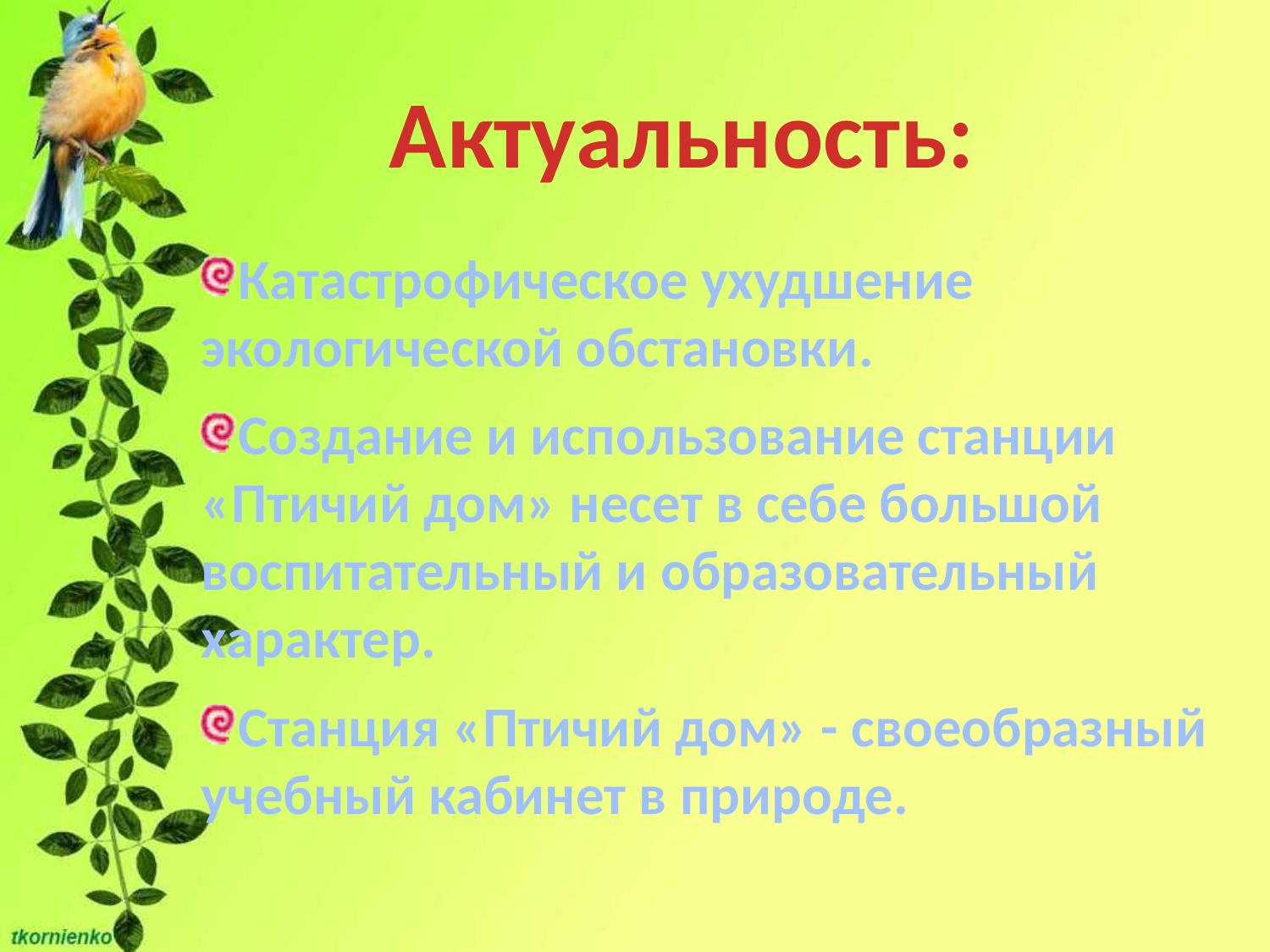

Актуальность:
Катастрофическое ухудшение          экологической обстановки.

Создание и использование станции «Птичий дом» несет в себе большой воспитательный и образовательный характер.

Станция «Птичий дом» - своеобразный учебный кабинет в природе.